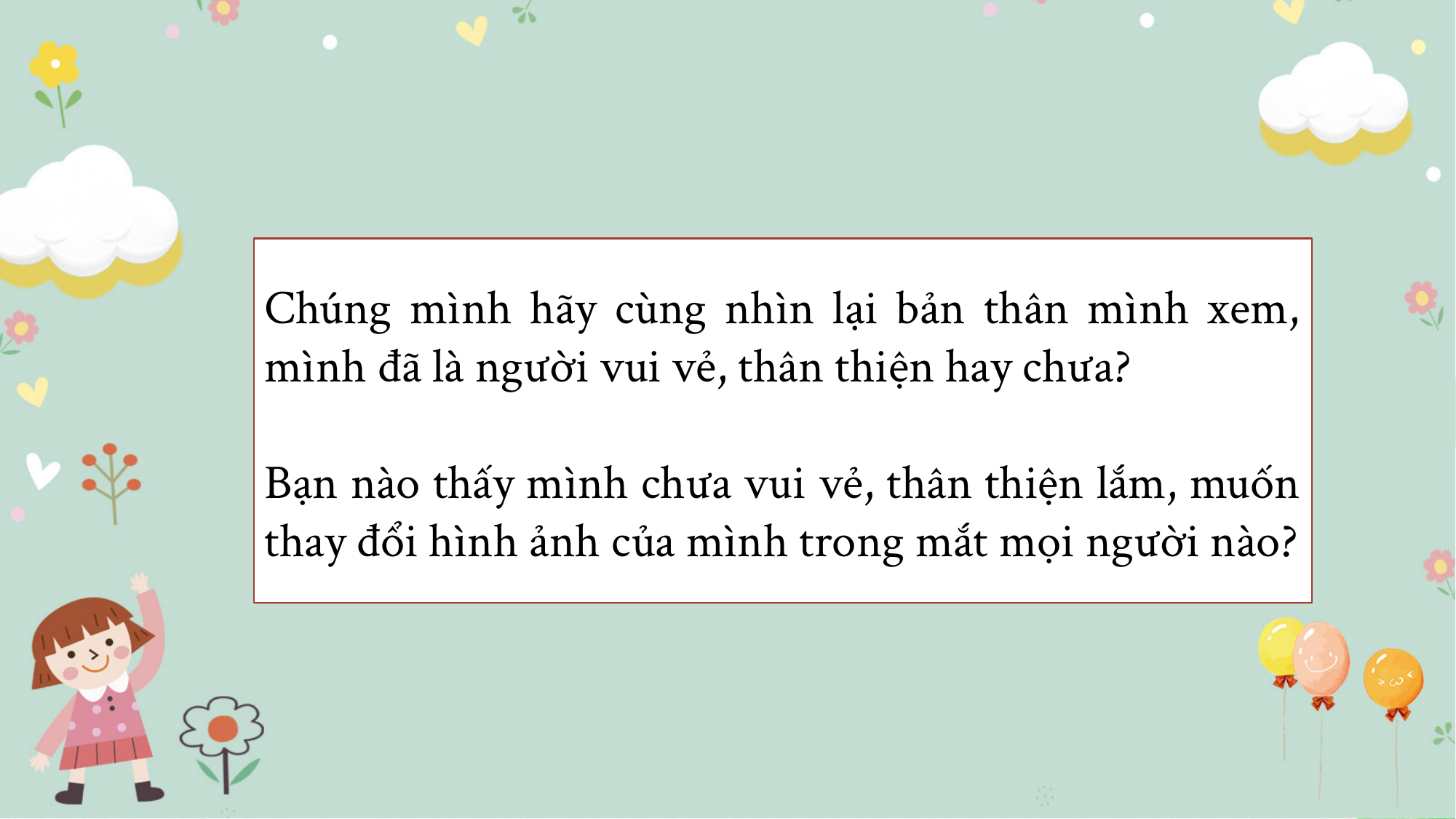

Chúng mình hãy cùng nhìn lại bản thân mình xem, mình đã là người vui vẻ, thân thiện hay chưa?

Bạn nào thấy mình chưa vui vẻ, thân thiện lắm, muốn thay đổi hình ảnh của mình trong mắt mọi người nào?